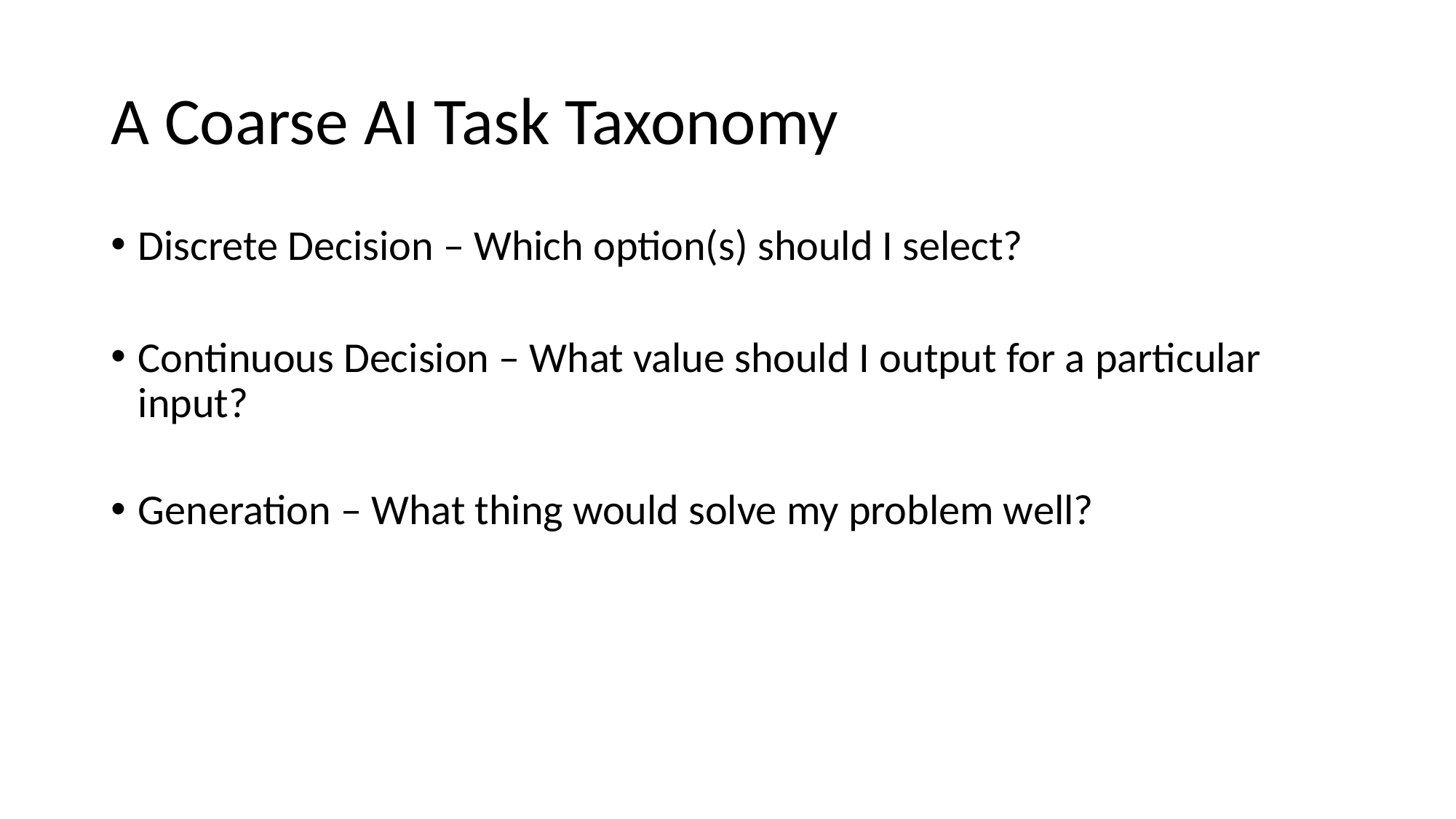

# A Coarse AI Task Taxonomy
Discrete Decision – Which option(s) should I select?
Continuous Decision – What value should I output for a particular input?
Generation – What thing would solve my problem well?